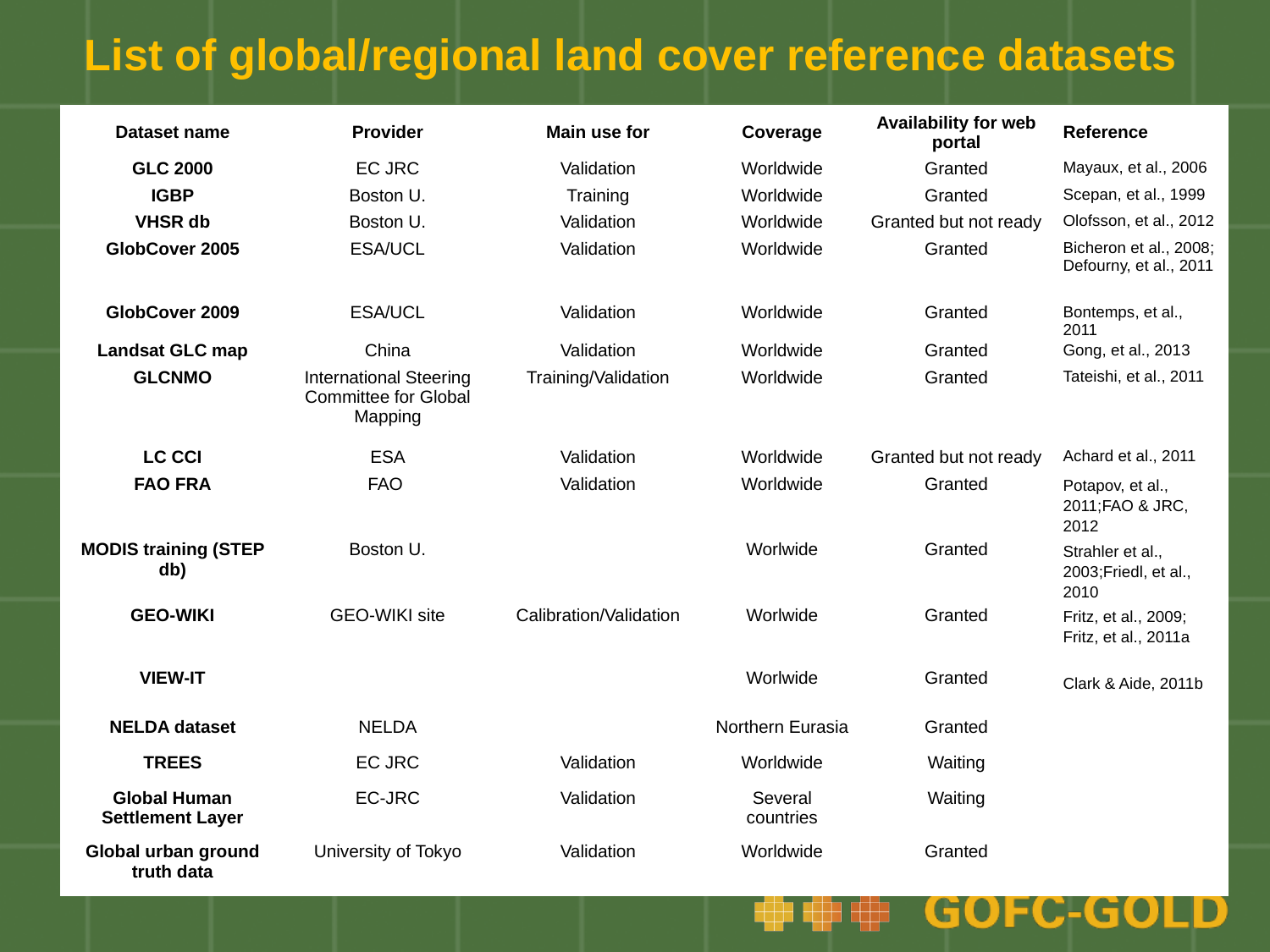

# List of global/regional land cover reference datasets
| Dataset name | Provider | Main use for | Coverage | Availability for web portal | Reference |
| --- | --- | --- | --- | --- | --- |
| GLC 2000 | EC JRC | Validation | Worldwide | Granted | Mayaux, et al., 2006 |
| IGBP | Boston U. | Training | Worldwide | Granted | Scepan, et al., 1999 |
| VHSR db | Boston U. | Validation | Worldwide | Granted but not ready | Olofsson, et al., 2012 |
| GlobCover 2005 | ESA/UCL | Validation | Worldwide | Granted | Bicheron et al., 2008; Defourny, et al., 2011 |
| GlobCover 2009 | ESA/UCL | Validation | Worldwide | Granted | Bontemps, et al., 2011 |
| Landsat GLC map | China | Validation | Worldwide | Granted | Gong, et al., 2013 |
| GLCNMO | International Steering Committee for Global Mapping | Training/Validation | Worldwide | Granted | Tateishi, et al., 2011 |
| LC CCI | ESA | Validation | Worldwide | Granted but not ready | Achard et al., 2011 |
| FAO FRA | FAO | Validation | Worldwide | Granted | Potapov, et al., 2011;FAO & JRC, 2012 |
| MODIS training (STEP db) | Boston U. |  | Worlwide | Granted | Strahler et al., 2003;Friedl, et al., 2010 |
| GEO-WIKI | GEO-WIKI site | Calibration/Validation | Worlwide | Granted | Fritz, et al., 2009; Fritz, et al., 2011a |
| VIEW-IT |  |  | Worlwide | Granted | Clark & Aide, 2011b |
| NELDA dataset | NELDA |  | Northern Eurasia | Granted |  |
| TREES | EC JRC | Validation | Worldwide | Waiting |  |
| Global Human Settlement Layer | EC-JRC | Validation | Several countries | Waiting |  |
| Global urban ground truth data | University of Tokyo | Validation | Worldwide | Granted |  |